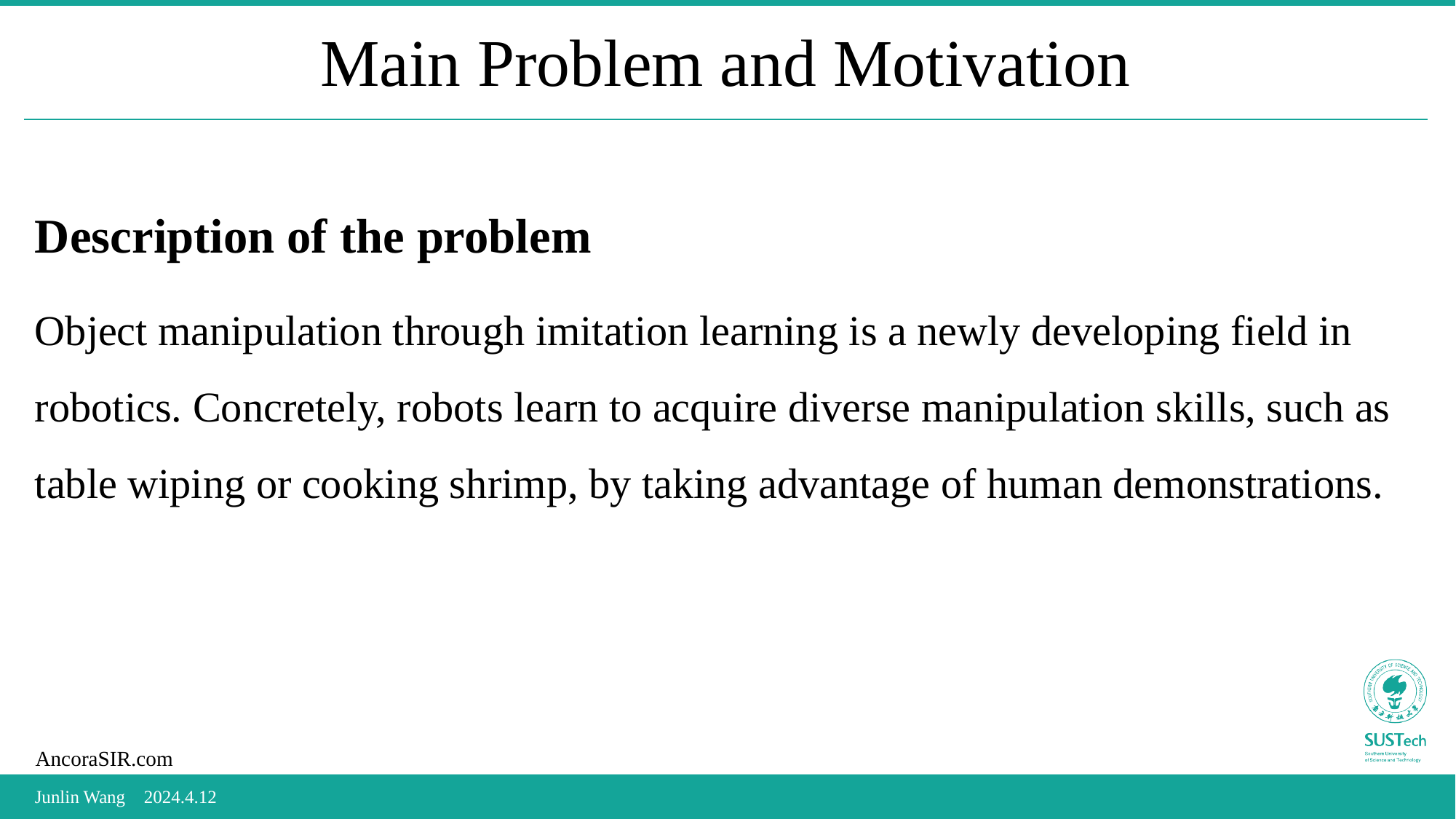

# Main Problem and Motivation
Description of the problem
Object manipulation through imitation learning is a newly developing field in robotics. Concretely, robots learn to acquire diverse manipulation skills, such as table wiping or cooking shrimp, by taking advantage of human demonstrations.
Junlin Wang	2024.4.12
2